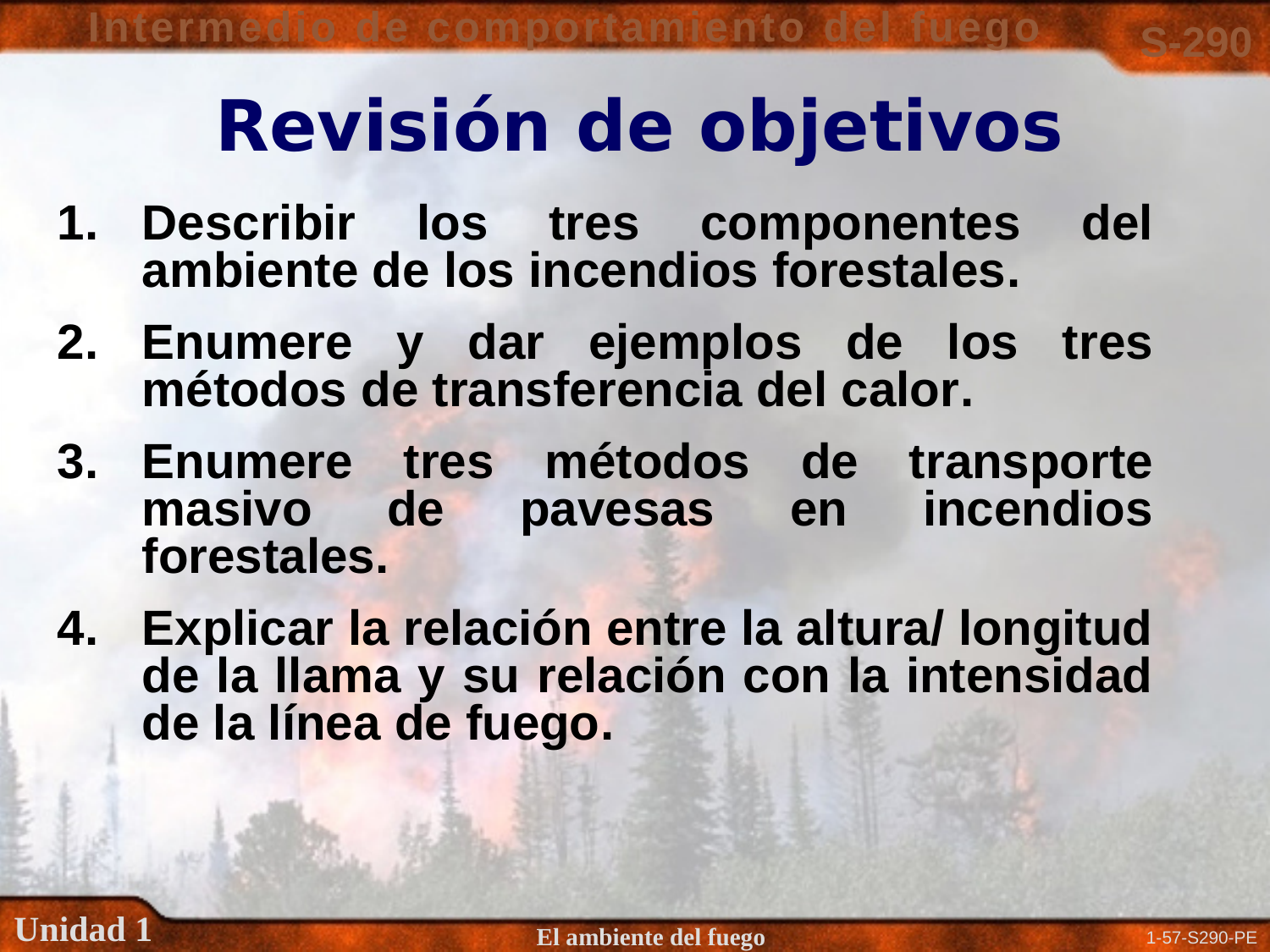

Revisión de objetivos
Describir los tres componentes del ambiente de los incendios forestales.
Enumere y dar ejemplos de los tres métodos de transferencia del calor.
Enumere tres métodos de transporte masivo de pavesas en incendios forestales.
Explicar la relación entre la altura/ longitud de la llama y su relación con la intensidad de la línea de fuego.